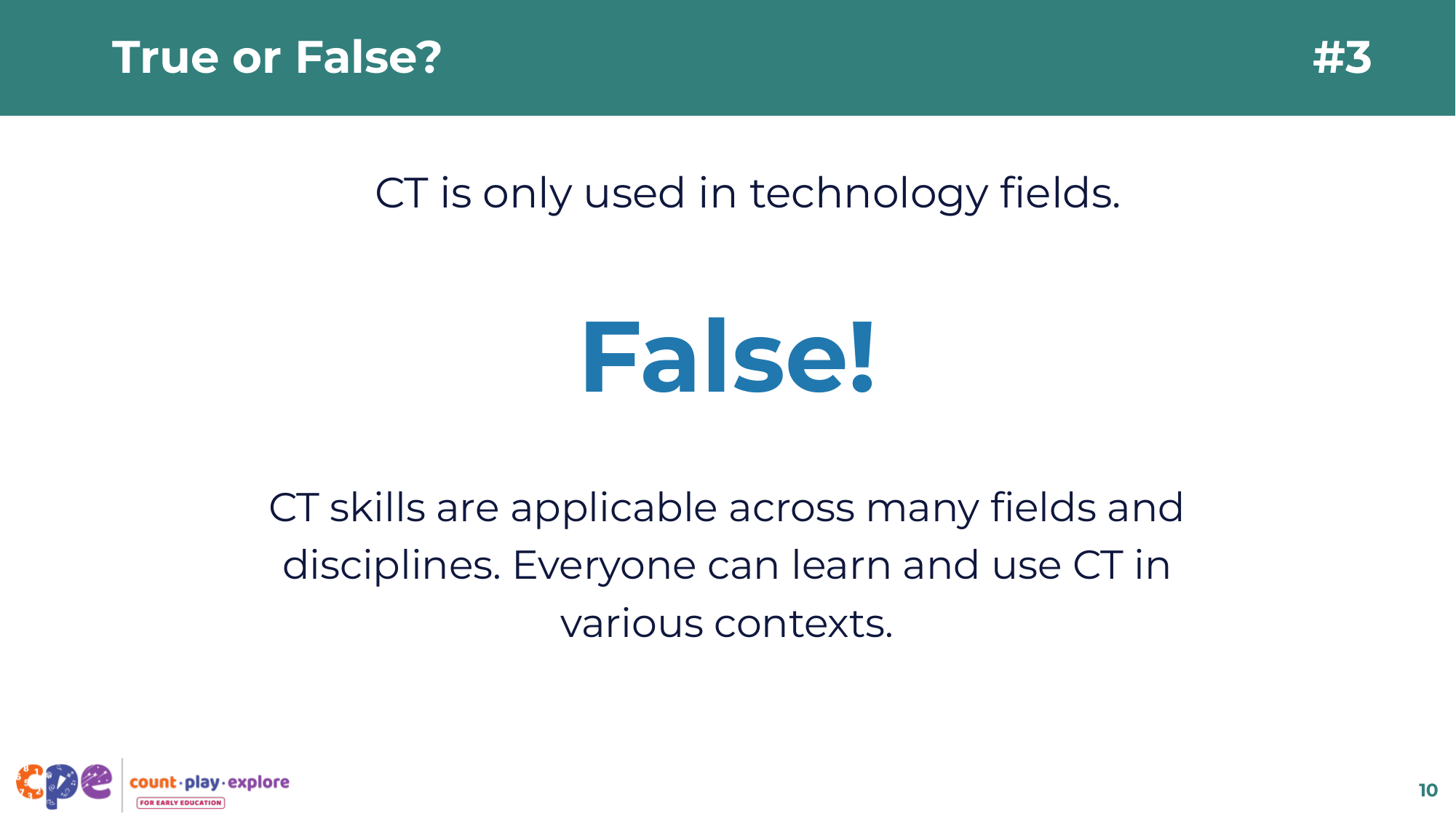

# True or False?								#3
CT is only used in technology fields.
False!
CT skills are applicable across many fields and disciplines. Everyone can learn and use CT in various contexts.
10